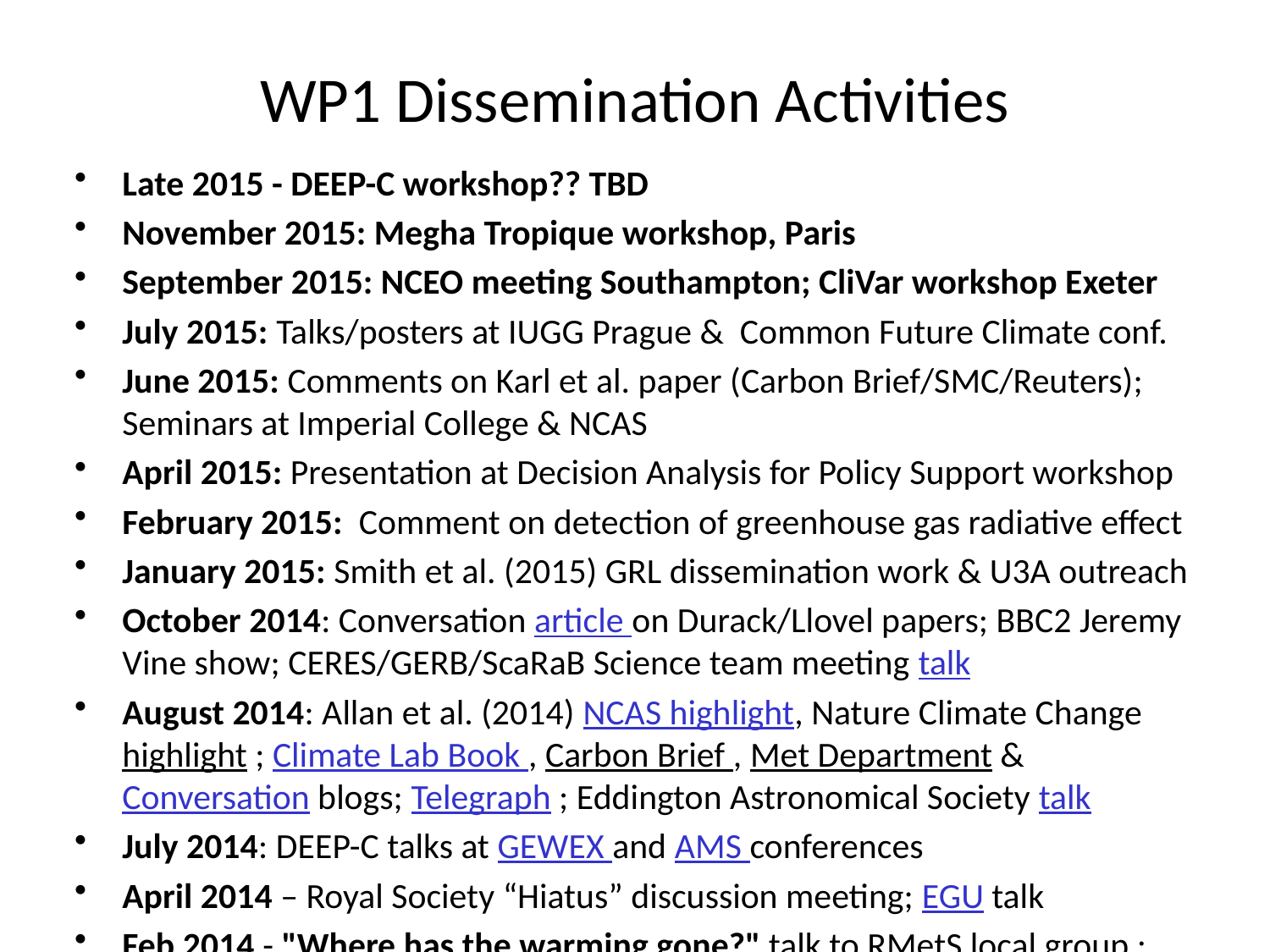

# WP1 Dissemination Activities

Late 2015 - DEEP-C workshop?? TBD
November 2015: Megha Tropique workshop, Paris
September 2015: NCEO meeting Southampton; CliVar workshop Exeter
July 2015: Talks/posters at IUGG Prague &  Common Future Climate conf.
June 2015: Comments on Karl et al. paper (Carbon Brief/SMC/Reuters); Seminars at Imperial College & NCAS
April 2015: Presentation at Decision Analysis for Policy Support workshop
February 2015:  Comment on detection of greenhouse gas radiative effect
January 2015: Smith et al. (2015) GRL dissemination work & U3A outreach
October 2014: Conversation article on Durack/Llovel papers; BBC2 Jeremy Vine show; CERES/GERB/ScaRaB Science team meeting talk
August 2014: Allan et al. (2014) NCAS highlight, Nature Climate Change highlight ; Climate Lab Book , Carbon Brief , Met Department & Conversation blogs; Telegraph ; Eddington Astronomical Society talk
July 2014: DEEP-C talks at GEWEX and AMS conferences
April 2014 – Royal Society “Hiatus” discussion meeting; EGU talk
Feb 2014 - "Where has the warming gone?" talk to RMetS local group ; Comment on England et al.  (see also Guardian article).
Aug/Sep2013 - Comment on recent Nature paper by Kosaka and Xie  (see also BBC and Independent articles); Voice of Russia; IPCC Sky/BBC/etc
July 2013 - Science Media Centre briefing on “slowdown”
May 2013: Carbon Brief article on DEEP-C temperature obs.
April 2013 - Meeting with DECC partners in London
Also: twitter, Walker Institute, media interaction
http://www.met.reading.ac.uk/~sgs02rpa/research/DEEP-C.html